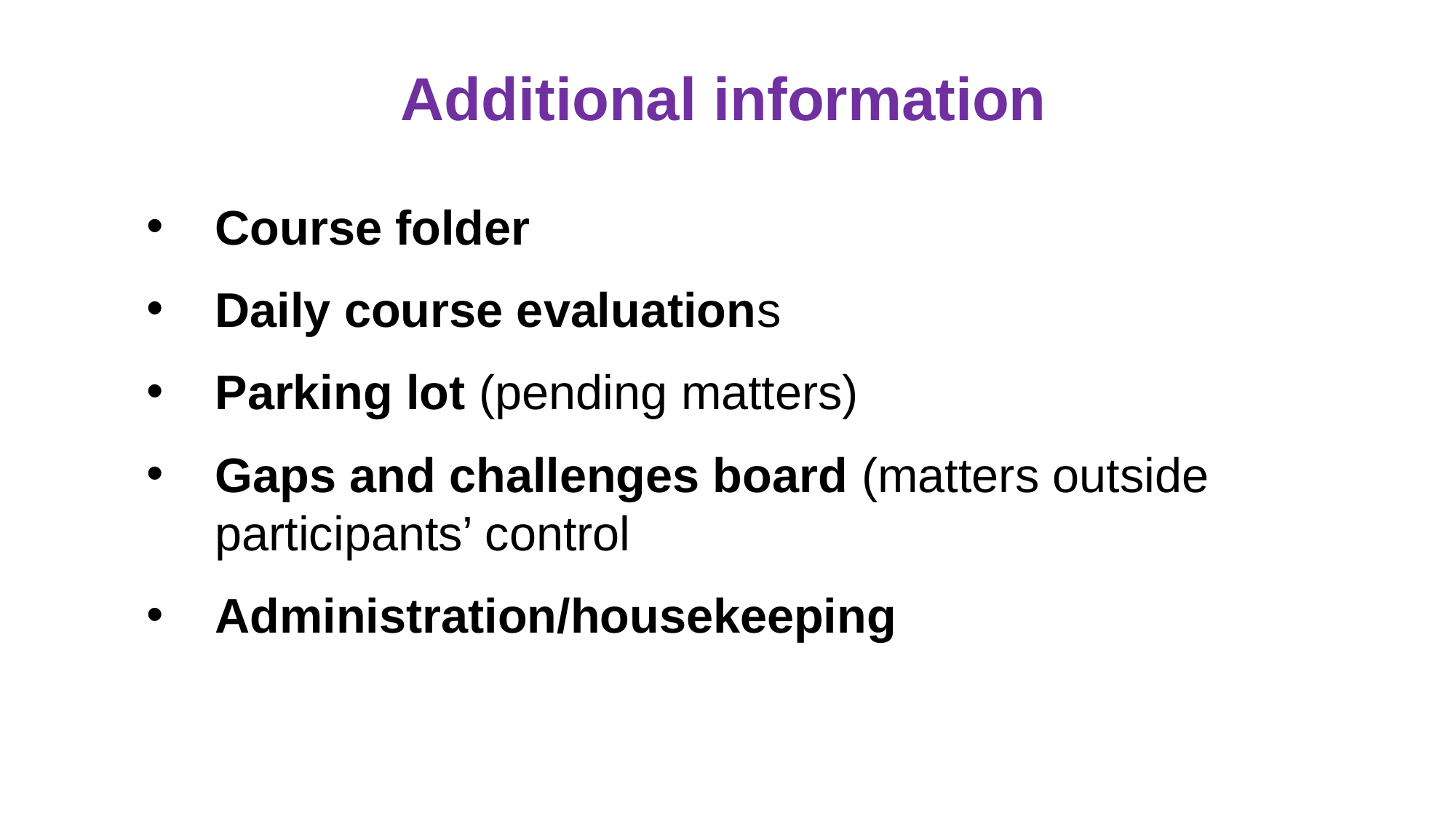

# Additional information
Course folder
Daily course evaluations
Parking lot (pending matters)
Gaps and challenges board (matters outside participants’ control
Administration/housekeeping